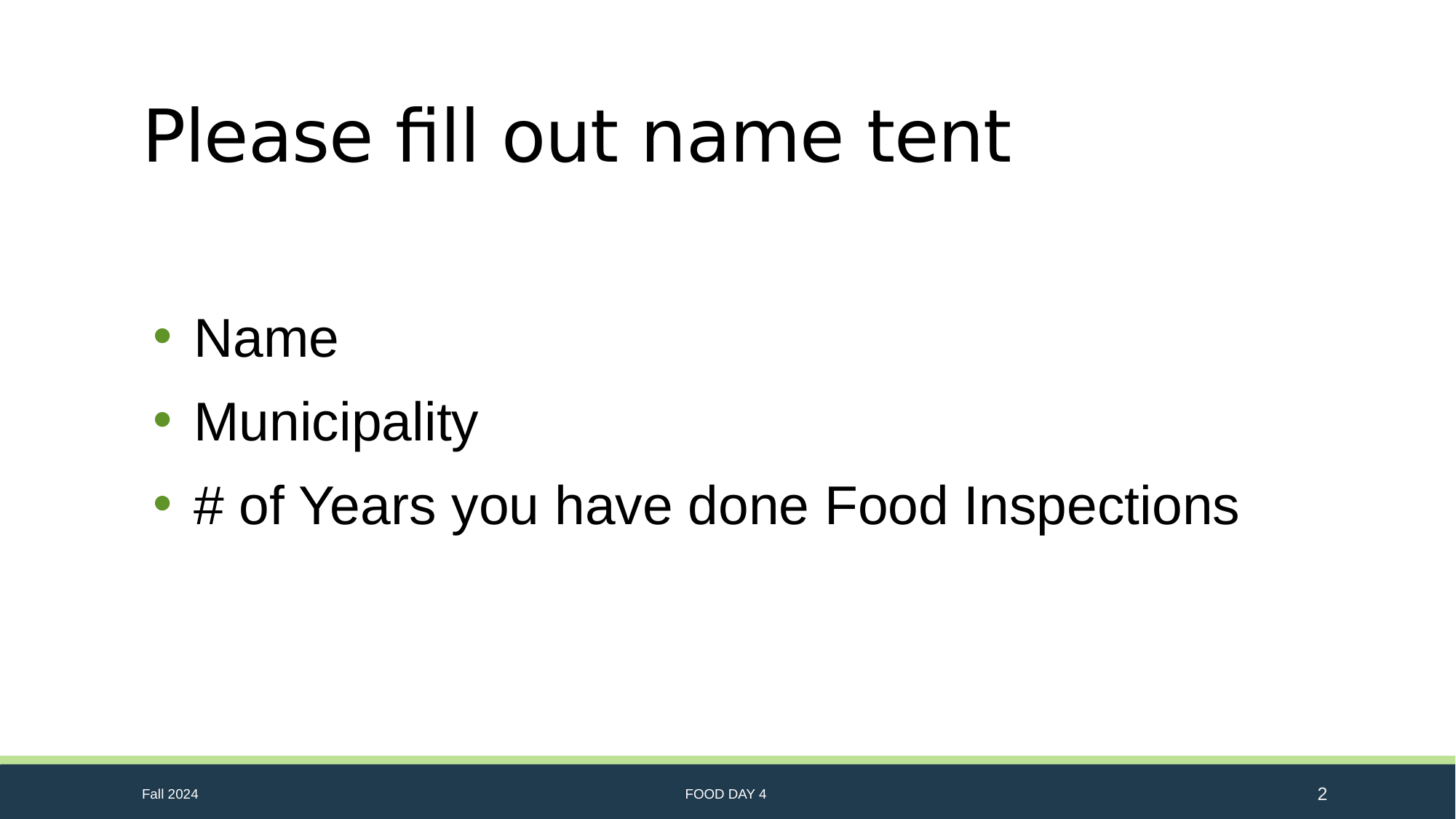

# Please fill out name tent

Name
Municipality
# of Years you have done Food Inspections

Fall 2024
FOOD DAY 4
2